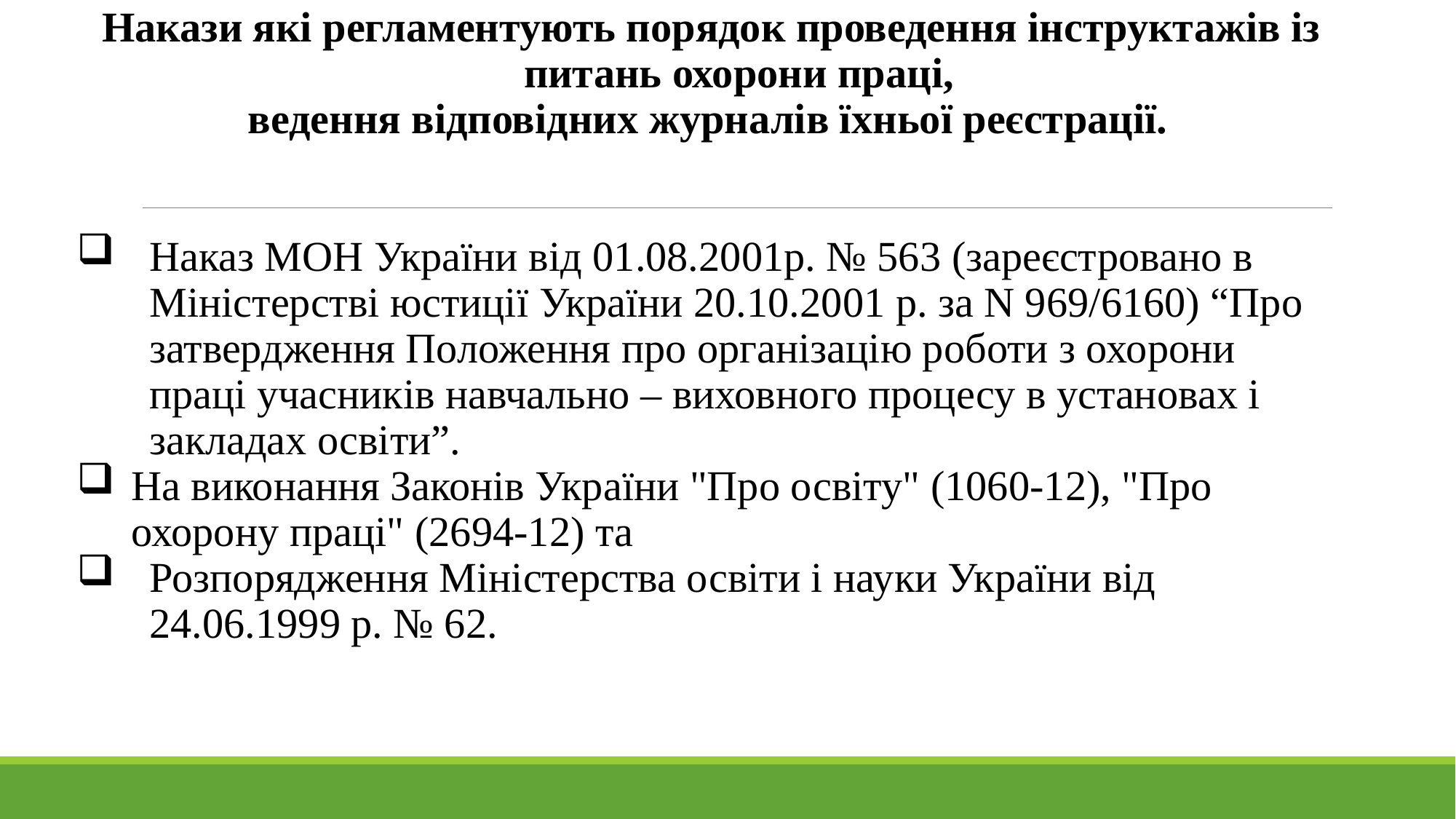

Накази які регламентують порядок проведення інструктажів із питань охорони праці,
ведення відповідних журналів їхньої реєстрації.

Наказ МОН України від 01.08.2001р. № 563 (зареєстровано в Міністерстві юстиції України 20.10.2001 р. за N 969/6160) “Про затвердження Положення про організацію роботи з охорони праці учасників навчально – виховного процесу в установах і закладах освіти”.
На виконання Законів України "Про освіту" (1060-12), "Про охорону праці" (2694-12) та
Розпорядження Міністерства освіти і науки України від 24.06.1999 р. № 62.